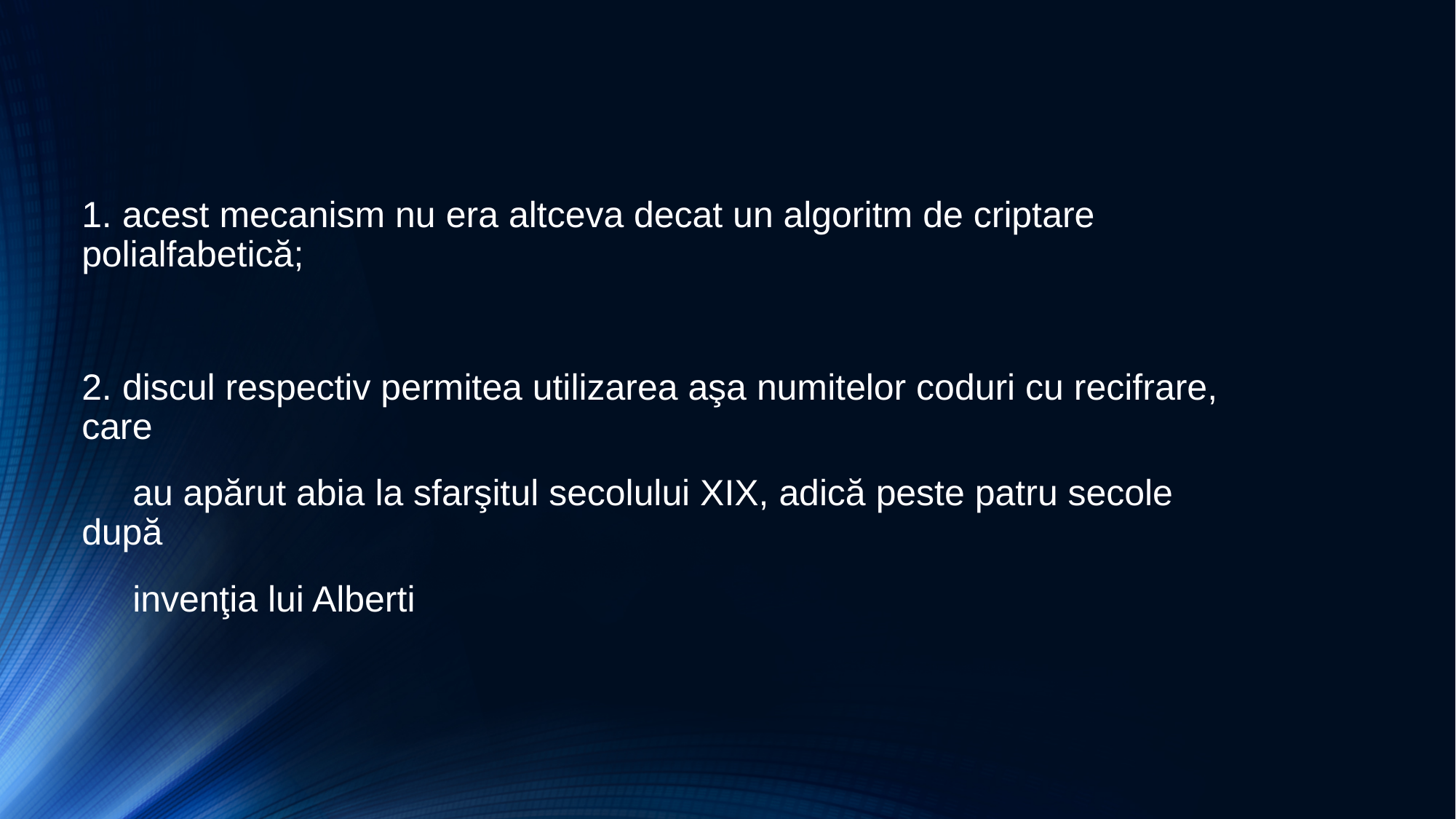

1. acest mecanism nu era altceva decat un algoritm de criptare polialfabetică;

2. discul respectiv permitea utilizarea aşa numitelor coduri cu recifrare, care
     au apărut abia la sfarşitul secolului XIX, adică peste patru secole după
     invenţia lui Alberti